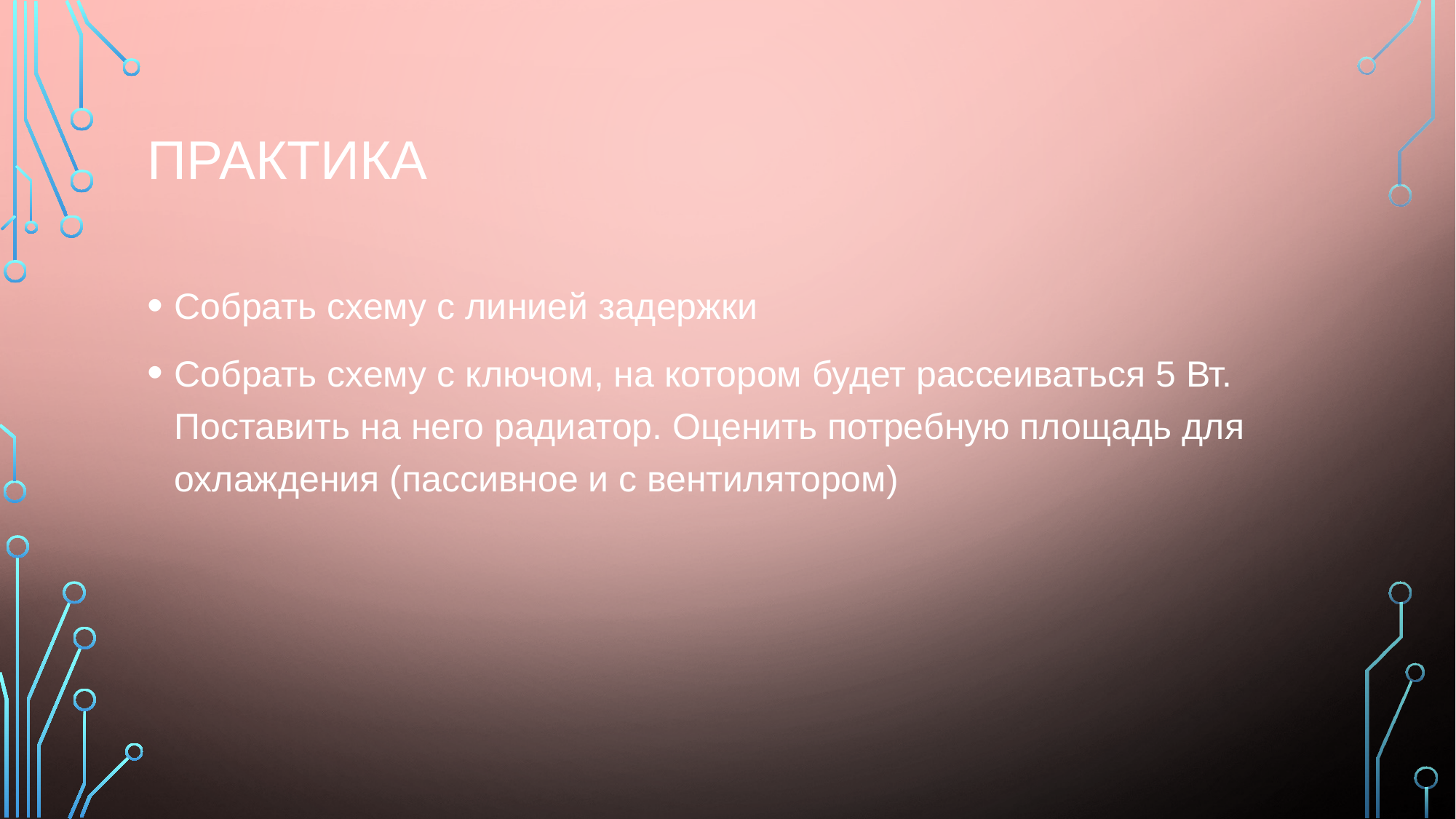

# ПРактика
Собрать схему с линией задержки
Собрать схему с ключом, на котором будет рассеиваться 5 Вт. Поставить на него радиатор. Оценить потребную площадь для охлаждения (пассивное и с вентилятором)